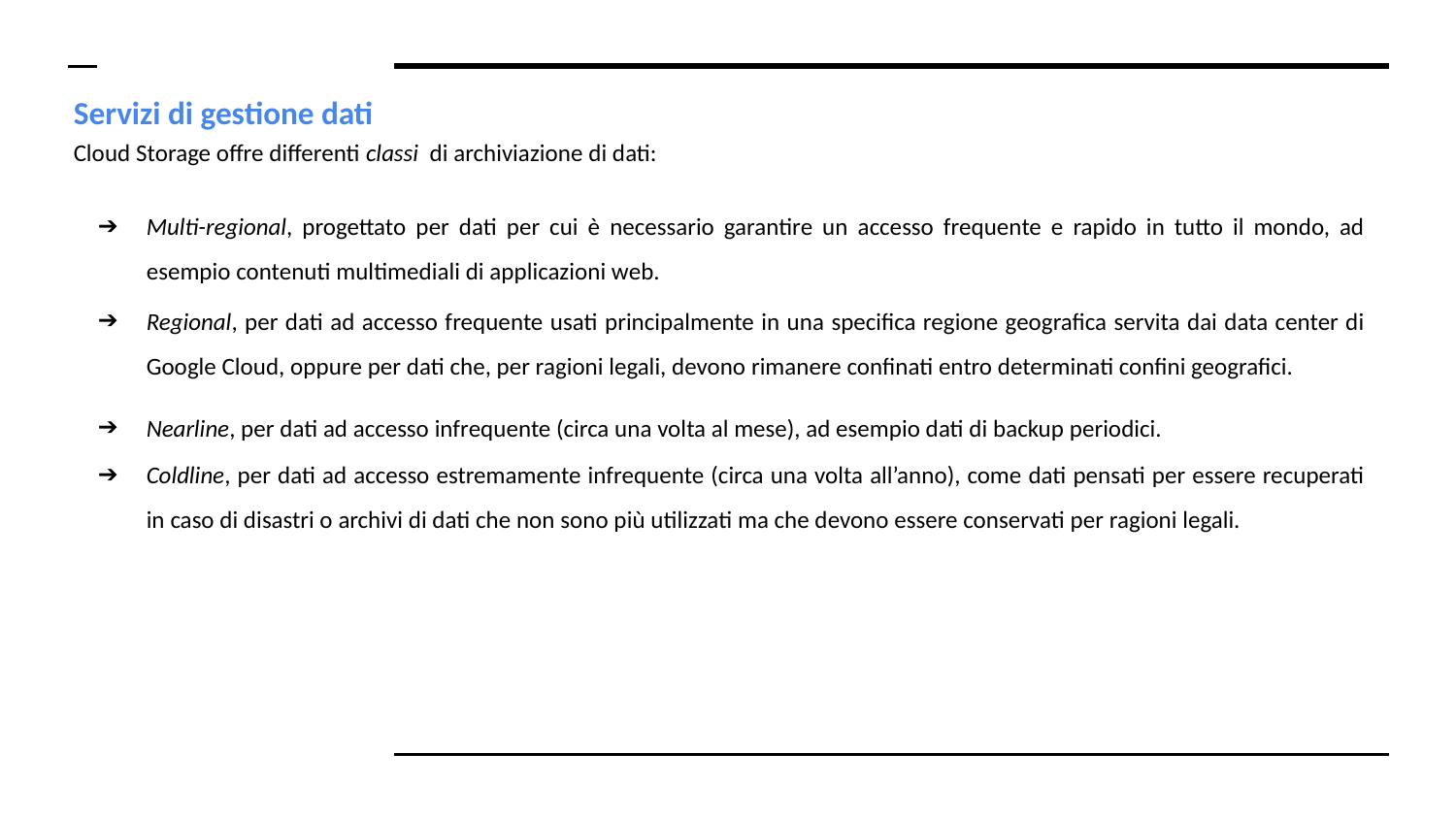

# Servizi di gestione dati
Cloud Storage offre differenti classi ​ ​di archiviazione di dati:
Multi-regional​, progettato per dati per cui è necessario garantire un accesso frequente e rapido in tutto il mondo, ad esempio contenuti multimediali di applicazioni web.
Regional​, per dati ad accesso frequente usati principalmente in una specifica regione geografica servita dai data center di Google Cloud, oppure per dati che, per ragioni legali, devono rimanere confinati entro determinati confini geografici.
Nearline​, per dati ad accesso infrequente (circa una volta al mese), ad esempio dati di backup periodici.
Coldline​, per dati ad accesso estremamente infrequente (circa una volta all’anno), come dati pensati per essere recuperati in caso di disastri o archivi di dati che non sono più utilizzati ma che devono essere conservati per ragioni legali.